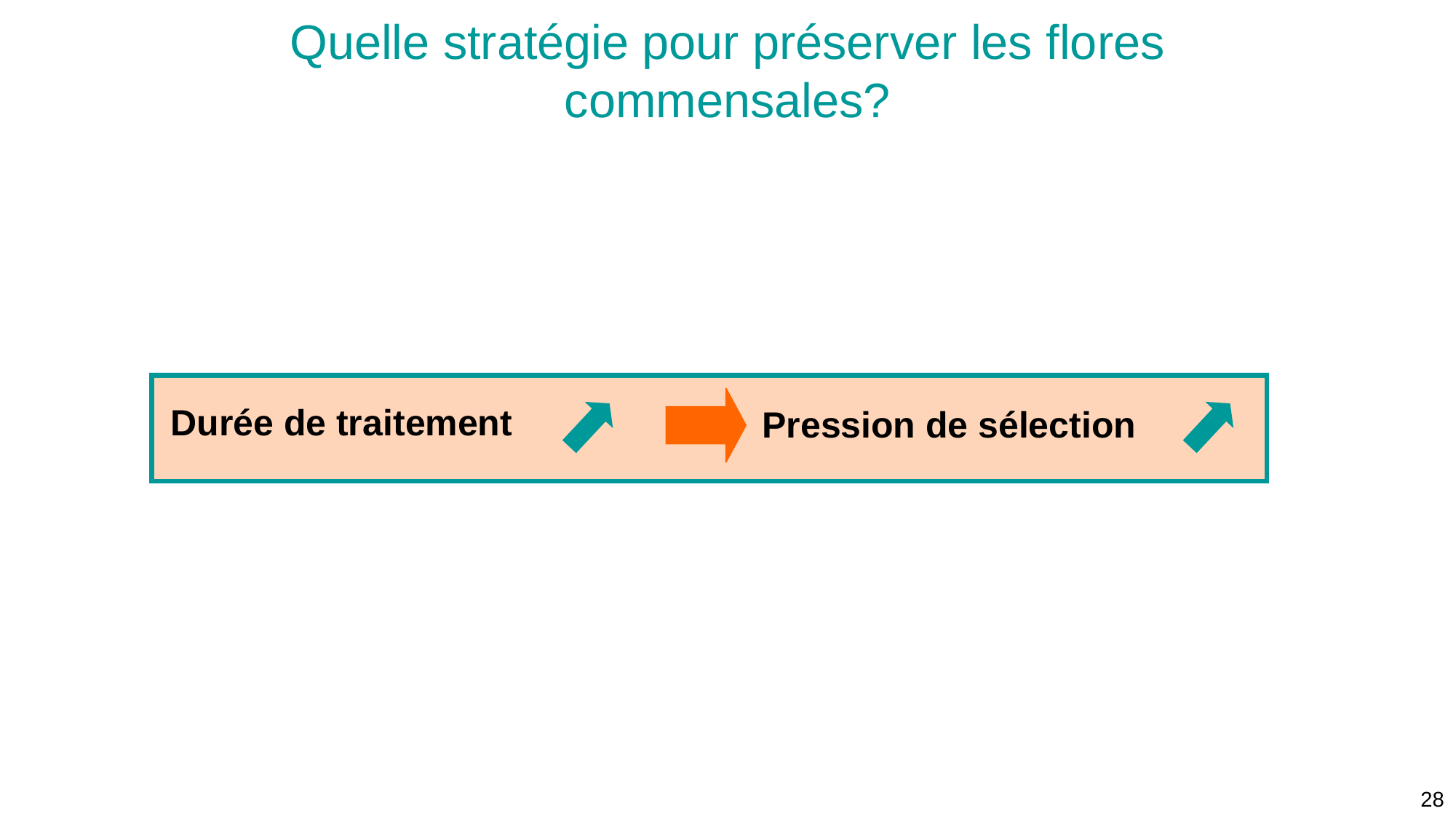

Quelle stratégie pour préserver les flores commensales?

Durée de traitement
Pression de sélection

28